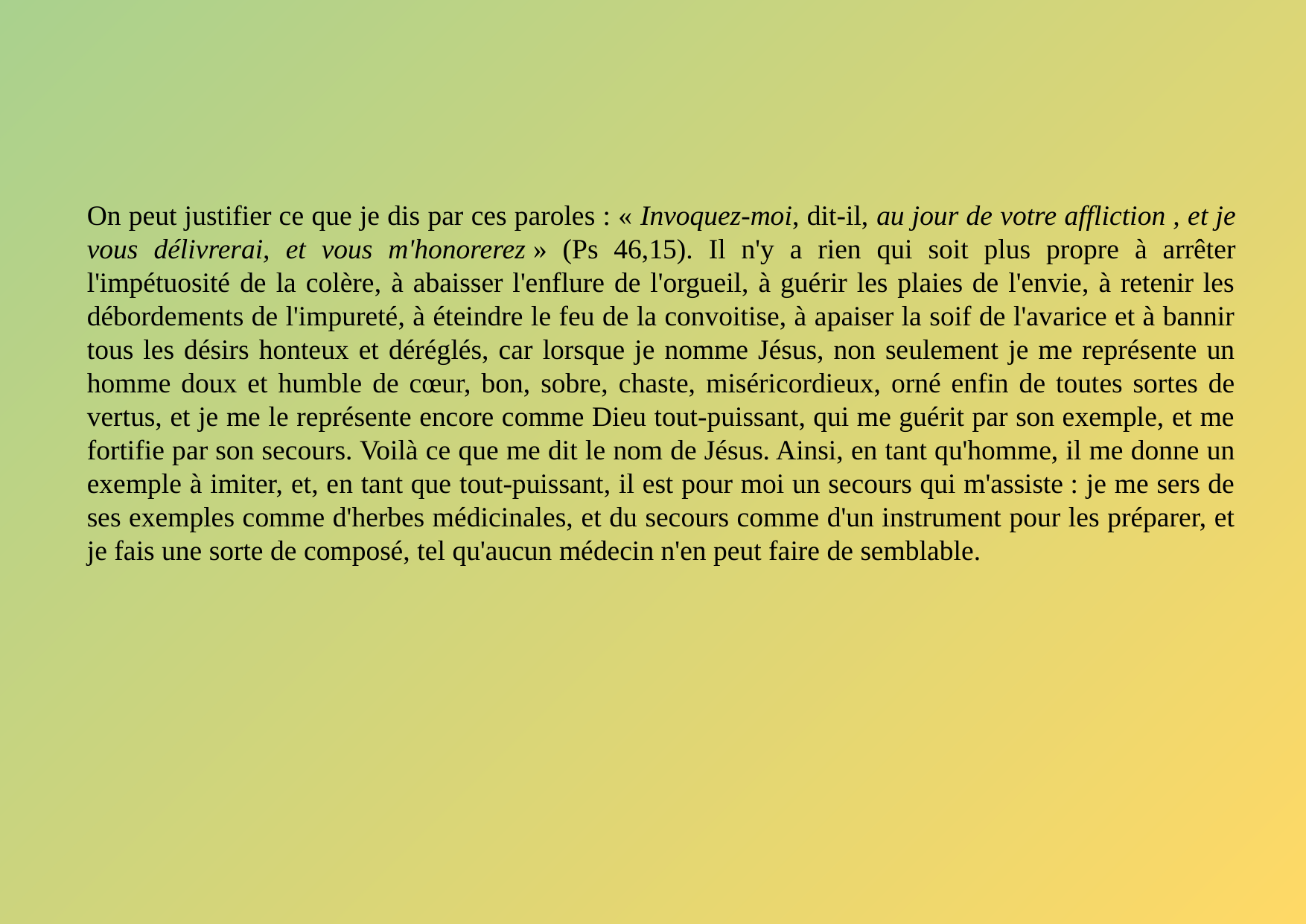

On peut justifier ce que je dis par ces paroles : « Invoquez-moi, dit-il, au jour de votre affliction , et je vous délivrerai, et vous m'honorerez » (Ps 46,15). Il n'y a rien qui soit plus propre à arrêter l'impétuosité de la colère, à abaisser l'enflure de l'orgueil, à guérir les plaies de l'envie, à retenir les débordements de l'impureté, à éteindre le feu de la convoitise, à apaiser la soif de l'avarice et à bannir tous les désirs honteux et déréglés, car lorsque je nomme Jésus, non seulement je me représente un homme doux et humble de cœur, bon, sobre, chaste, miséricordieux, orné enfin de toutes sortes de vertus, et je me le représente encore comme Dieu tout-puissant, qui me guérit par son exemple, et me fortifie par son secours. Voilà ce que me dit le nom de Jésus. Ainsi, en tant qu'homme, il me donne un exemple à imiter, et, en tant que tout-puissant, il est pour moi un secours qui m'assiste : je me sers de ses exemples comme d'herbes médicinales, et du secours comme d'un instrument pour les préparer, et je fais une sorte de composé, tel qu'aucun médecin n'en peut faire de semblable.